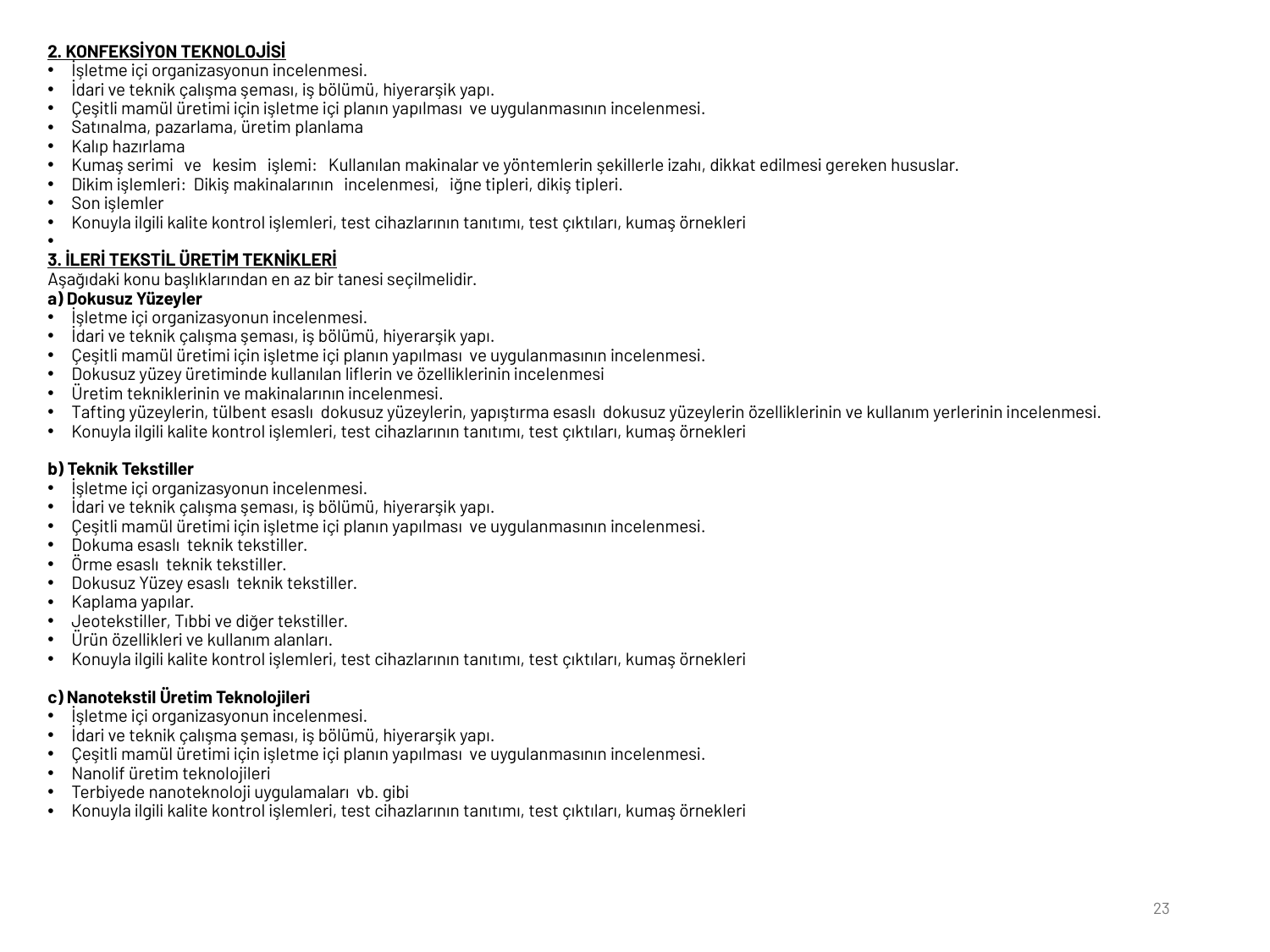

2. KONFEKSİYON TEKNOLOJİSİ
İşletme içi organizasyonun incelenmesi.
İdari ve teknik çalışma şeması, iş bölümü, hiyerarşik yapı.
Çeşitli mamül üretimi için işletme içi planın yapılması  ve uygulanmasının incelenmesi.
Satınalma, pazarlama, üretim planlama
Kalıp hazırlama
Kumaş serimi   ve   kesim   işlemi:   Kullanılan makinalar ve yöntemlerin şekillerle izahı, dikkat edilmesi gereken hususlar.
Dikim işlemleri:  Dikiş makinalarının   incelenmesi,   iğne tipleri, dikiş tipleri.
Son işlemler
Konuyla ilgili kalite kontrol işlemleri, test cihazlarının tanıtımı, test çıktıları, kumaş örnekleri

3. İLERİ TEKSTİL ÜRETİM TEKNİKLERİ
Aşağıdaki konu başlıklarından en az bir tanesi seçilmelidir.
a) Dokusuz Yüzeyler
İşletme içi organizasyonun incelenmesi.
İdari ve teknik çalışma şeması, iş bölümü, hiyerarşik yapı.
Çeşitli mamül üretimi için işletme içi planın yapılması  ve uygulanmasının incelenmesi.
Dokusuz yüzey üretiminde kullanılan liflerin ve özelliklerinin incelenmesi
Üretim tekniklerinin ve makinalarının incelenmesi.
Tafting yüzeylerin, tülbent esaslı  dokusuz yüzeylerin, yapıştırma esaslı  dokusuz yüzeylerin özelliklerinin ve kullanım yerlerinin incelenmesi.
Konuyla ilgili kalite kontrol işlemleri, test cihazlarının tanıtımı, test çıktıları, kumaş örnekleri

b) Teknik Tekstiller
İşletme içi organizasyonun incelenmesi.
İdari ve teknik çalışma şeması, iş bölümü, hiyerarşik yapı.
Çeşitli mamül üretimi için işletme içi planın yapılması  ve uygulanmasının incelenmesi.
Dokuma esaslı  teknik tekstiller.
Örme esaslı  teknik tekstiller.
Dokusuz Yüzey esaslı  teknik tekstiller.
Kaplama yapılar.
Jeotekstiller, Tıbbi ve diğer tekstiller.
Ürün özellikleri ve kullanım alanları.
Konuyla ilgili kalite kontrol işlemleri, test cihazlarının tanıtımı, test çıktıları, kumaş örnekleri

c) Nanotekstil Üretim Teknolojileri
İşletme içi organizasyonun incelenmesi.
İdari ve teknik çalışma şeması, iş bölümü, hiyerarşik yapı.
Çeşitli mamül üretimi için işletme içi planın yapılması  ve uygulanmasının incelenmesi.
Nanolif üretim teknolojileri
Terbiyede nanoteknoloji uygulamaları  vb. gibi
Konuyla ilgili kalite kontrol işlemleri, test cihazlarının tanıtımı, test çıktıları, kumaş örnekleri
23